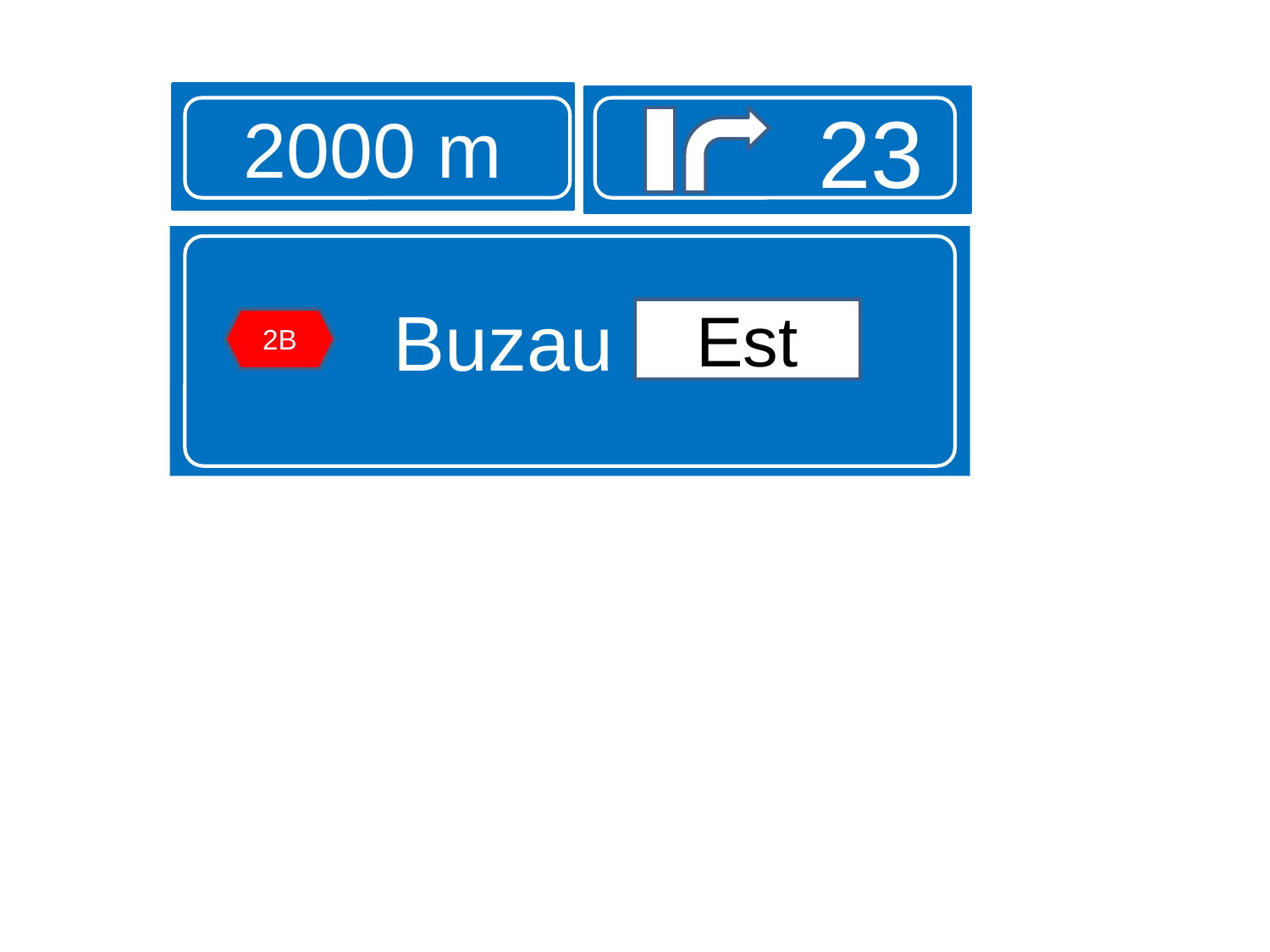

2000 m
23

Buzau  Est

Est
2B